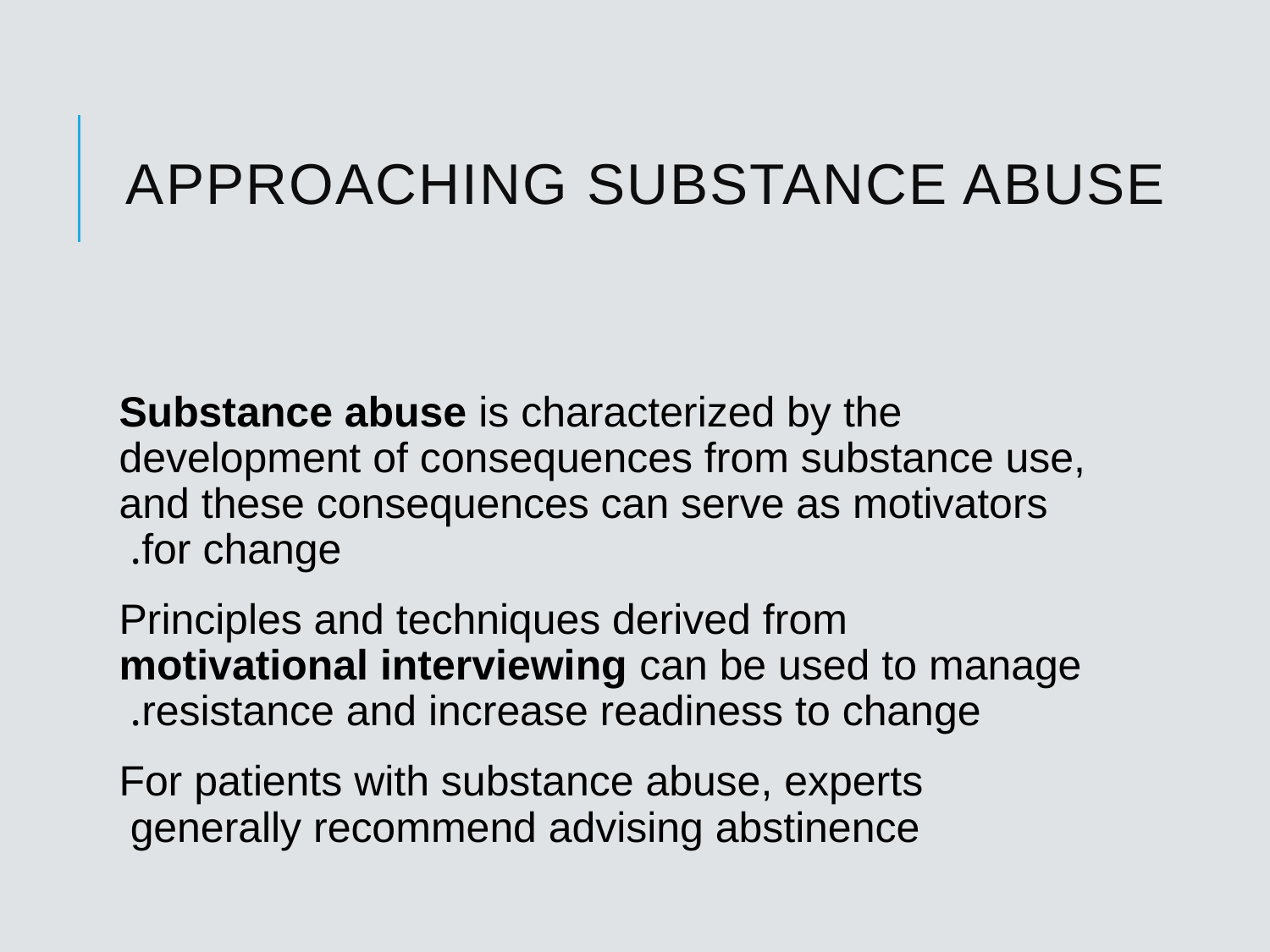

# Approaching substance abuse

 Substance abuse is characterized by the development of consequences from substance use, and these consequences can serve as motivators for change.
Principles and techniques derived from motivational interviewing can be used to manage resistance and increase readiness to change.
 For patients with substance abuse, experts generally recommend advising abstinence